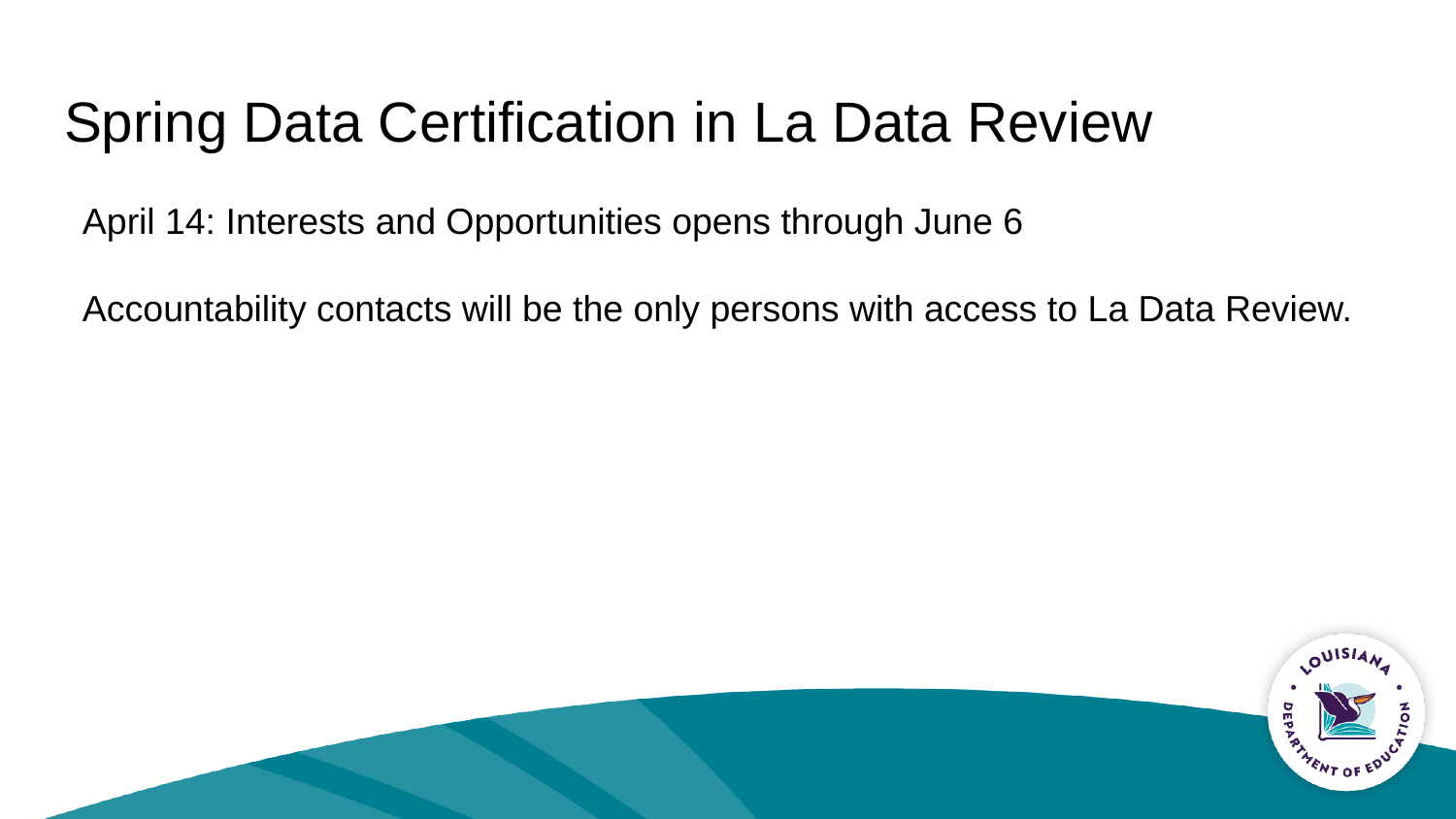

# Spring Data Certification in La Data Review
April 14: Interests and Opportunities opens through June 6

Accountability contacts will be the only persons with access to La Data Review.